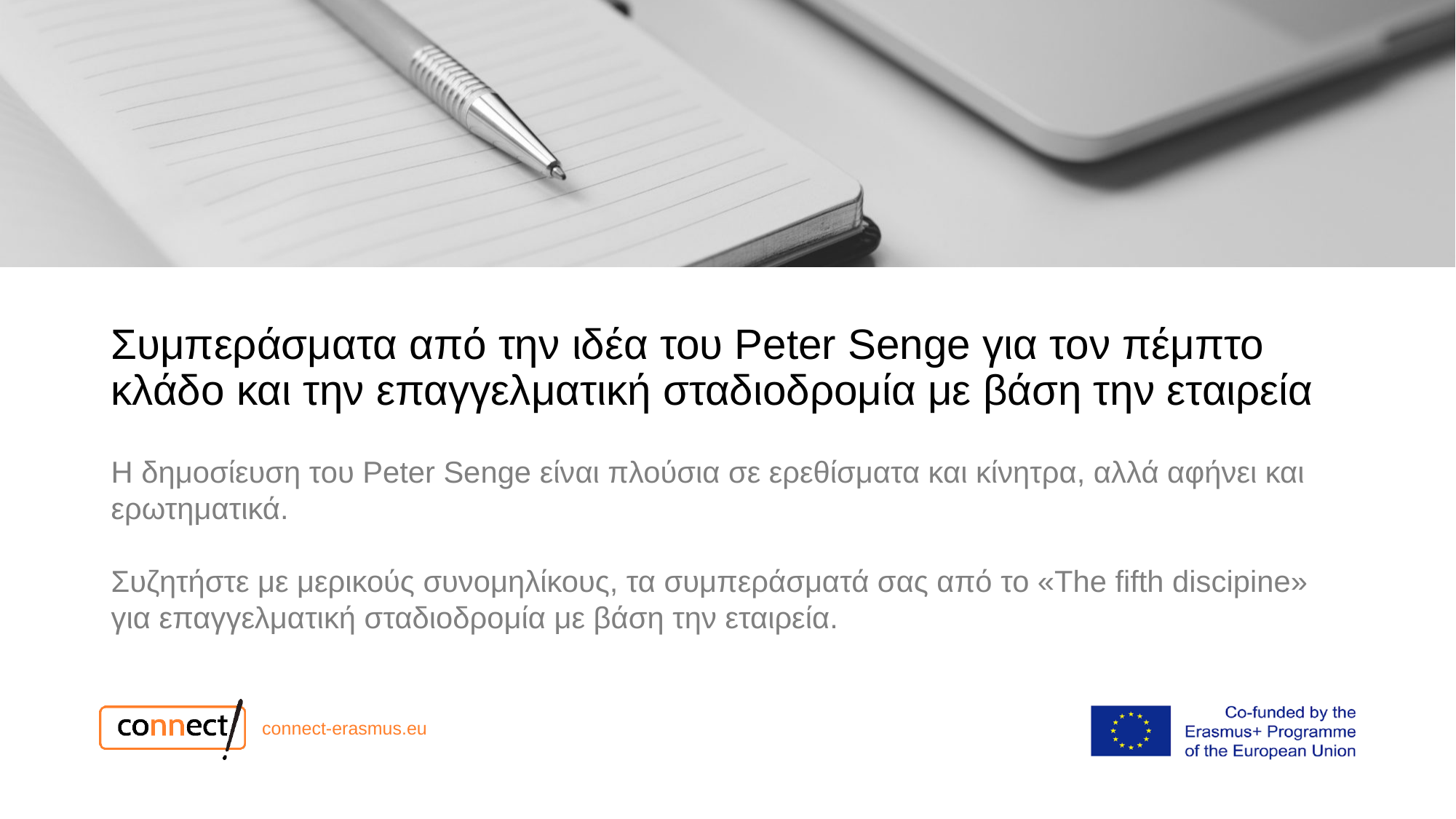

# Συμπεράσματα από την ιδέα του Peter Senge για τον πέμπτο κλάδο και την επαγγελματική σταδιοδρομία με βάση την εταιρεία
Η δημοσίευση του Peter Senge είναι πλούσια σε ερεθίσματα και κίνητρα, αλλά αφήνει και ερωτηματικά.

Συζητήστε με μερικούς συνομηλίκους, τα συμπεράσματά σας από το «The fifth discipine» για επαγγελματική σταδιοδρομία με βάση την εταιρεία.
connect-erasmus.eu